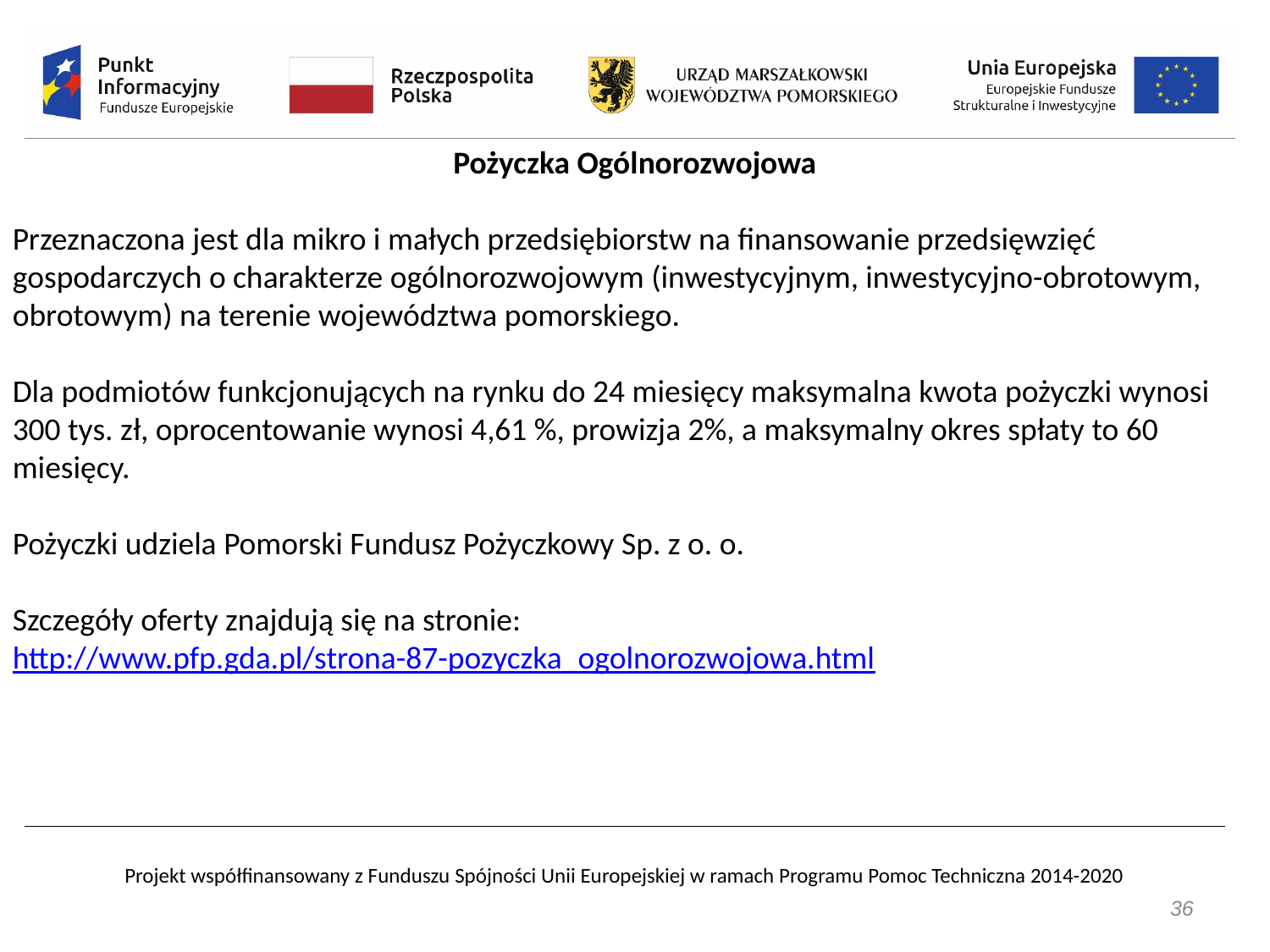

Pożyczka Ogólnorozwojowa

Przeznaczona jest dla mikro i małych przedsiębiorstw na finansowanie przedsięwzięć gospodarczych o charakterze ogólnorozwojowym (inwestycyjnym, inwestycyjno-obrotowym, obrotowym) na terenie województwa pomorskiego.

Dla podmiotów funkcjonujących na rynku do 24 miesięcy maksymalna kwota pożyczki wynosi 300 tys. zł, oprocentowanie wynosi 4,61 %, prowizja 2%, a maksymalny okres spłaty to 60 miesięcy.

Pożyczki udziela Pomorski Fundusz Pożyczkowy Sp. z o. o.

Szczegóły oferty znajdują się na stronie: http://www.pfp.gda.pl/strona-87-pozyczka_ogolnorozwojowa.html

36